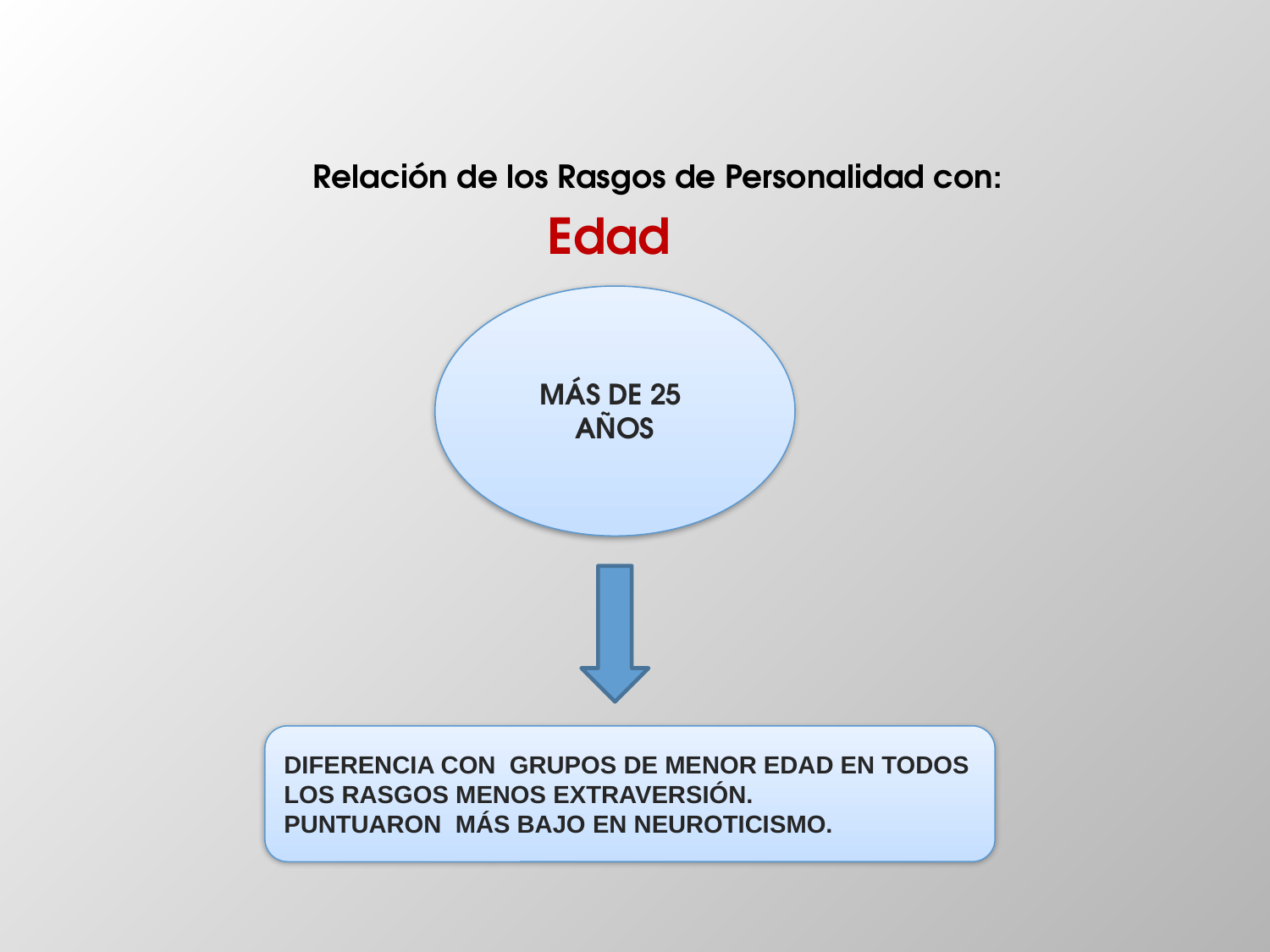

Relación de los Rasgos de Personalidad con:
                                                       Edad

MÁS DE 25  AÑOS

DIFERENCIA CON  GRUPOS DE MENOR EDAD EN TODOS LOS RASGOS MENOS EXTRAVERSIÓN.
PUNTUARON  MÁS BAJO EN NEUROTICISMO.